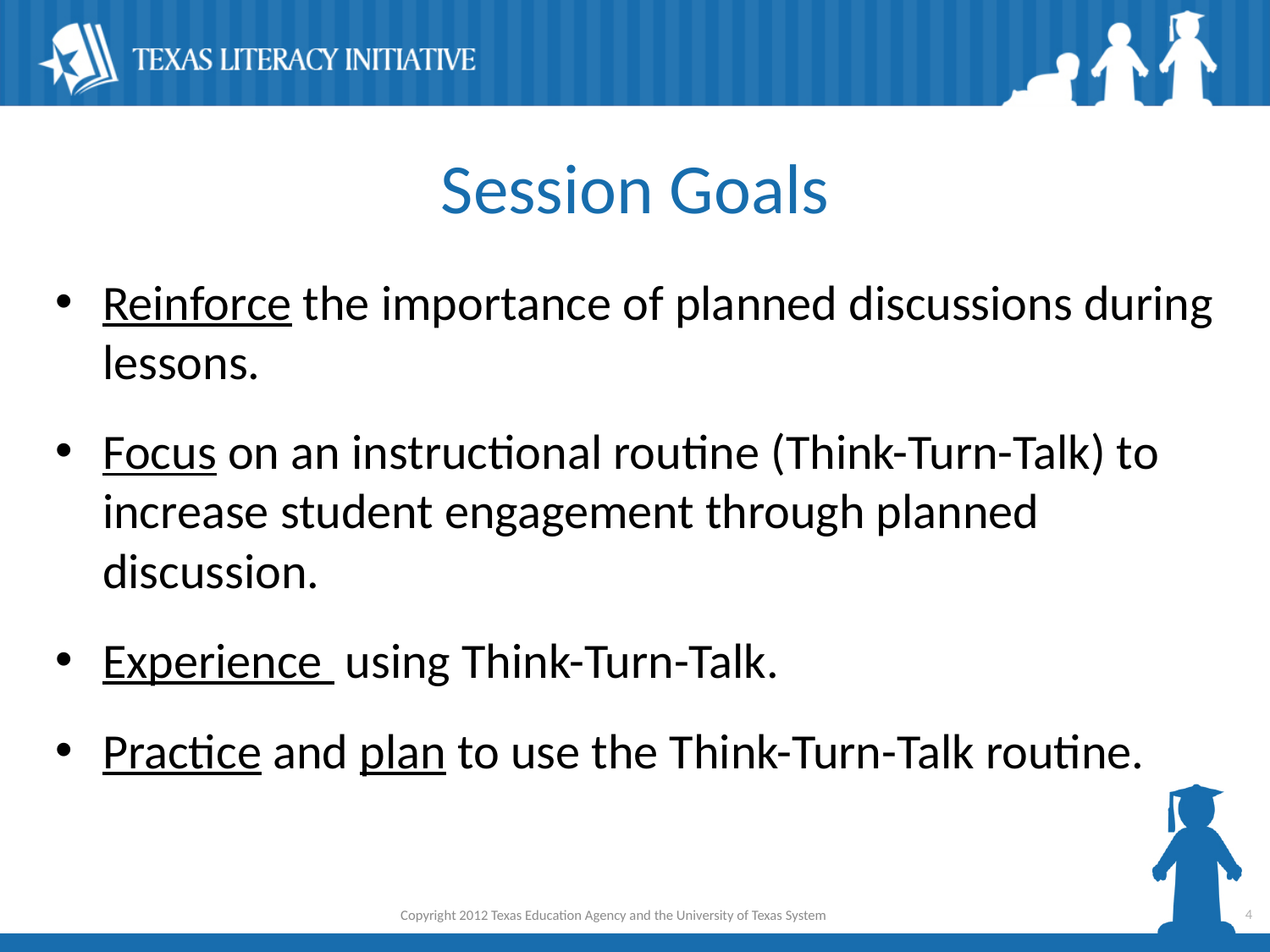

# Session Goals
Reinforce the importance of planned discussions during lessons.
Focus on an instructional routine (Think-Turn-Talk) to increase student engagement through planned discussion.
Experience  using Think-Turn-Talk.
Practice and plan to use the Think-Turn-Talk routine.

4
Copyright 2012 Texas Education Agency and the University of Texas System